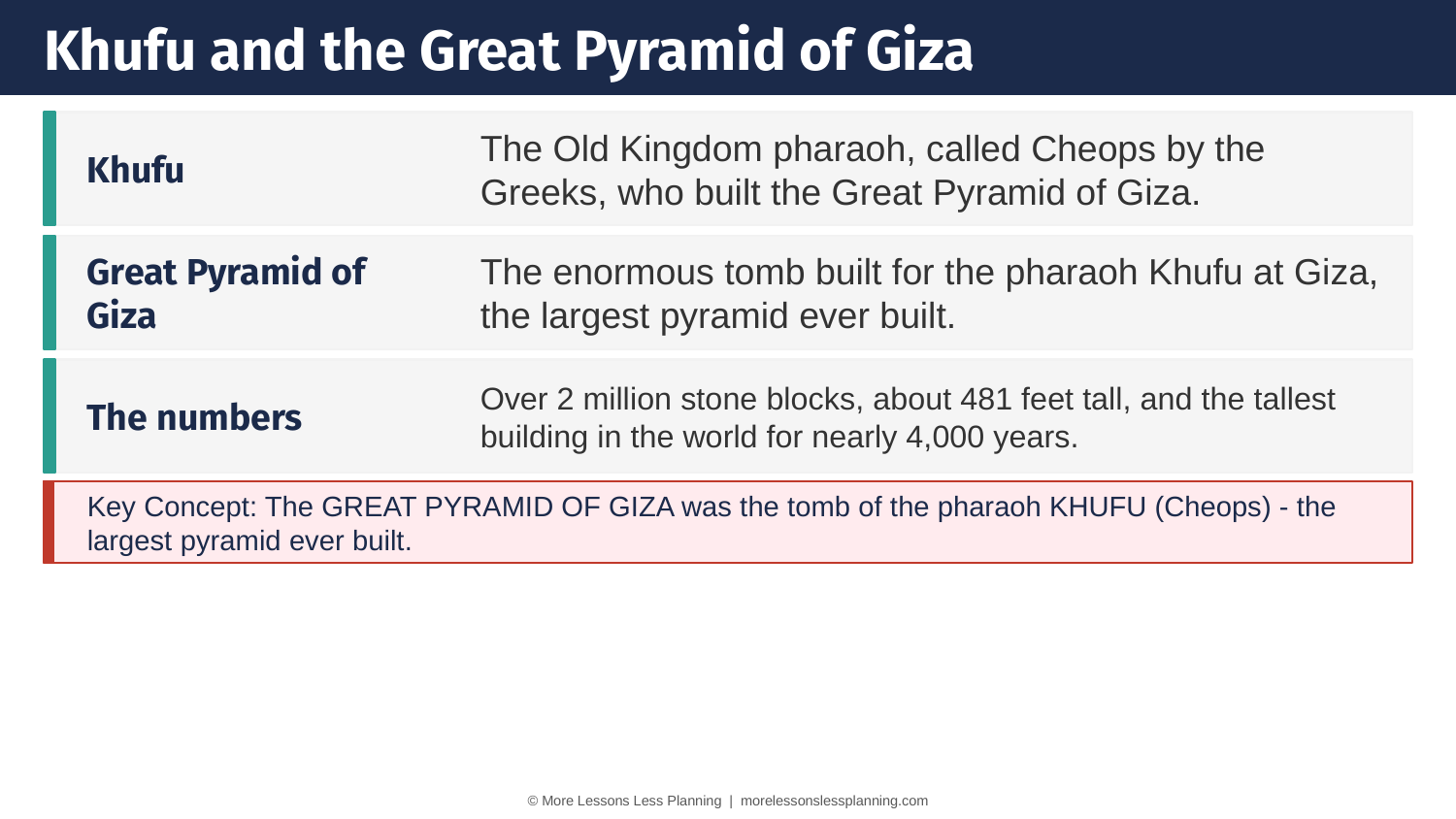

Khufu and the Great Pyramid of Giza

Khufu
The Old Kingdom pharaoh, called Cheops by the Greeks, who built the Great Pyramid of Giza.

Great Pyramid of Giza
The enormous tomb built for the pharaoh Khufu at Giza, the largest pyramid ever built.

The numbers
Over 2 million stone blocks, about 481 feet tall, and the tallest building in the world for nearly 4,000 years.

Key Concept: The GREAT PYRAMID OF GIZA was the tomb of the pharaoh KHUFU (Cheops) - the largest pyramid ever built.
© More Lessons Less Planning  |  morelessonslessplanning.com